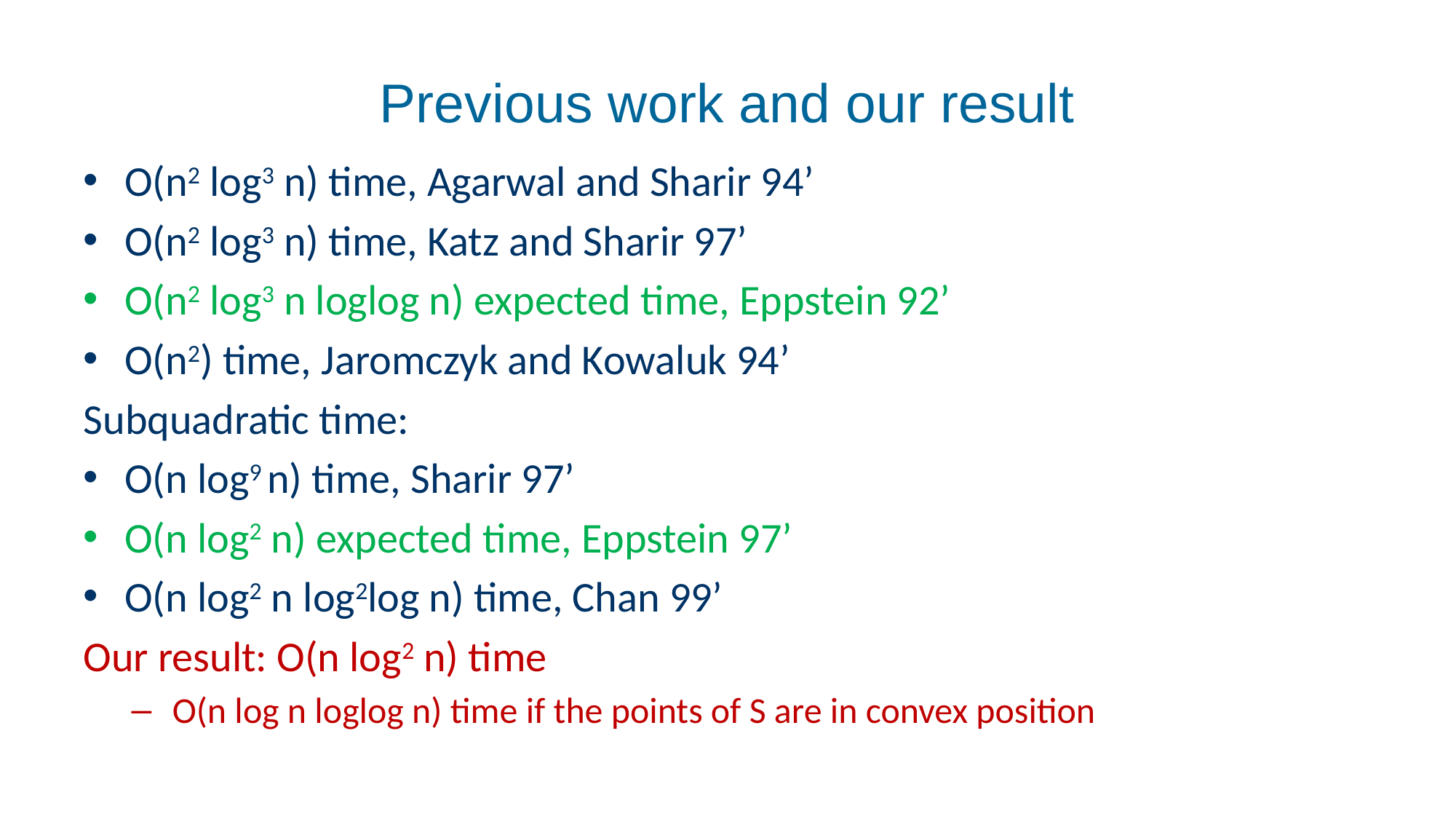

# Previous work and our result
O(n2 log3 n) time, Agarwal and Sharir 94’
O(n2 log3 n) time, Katz and Sharir 97’
O(n2 log3 n loglog n) expected time, Eppstein 92’
O(n2) time, Jaromczyk and Kowaluk 94’
Subquadratic time:
O(n log9 n) time, Sharir 97’
O(n log2 n) expected time, Eppstein 97’
O(n log2 n log2log n) time, Chan 99’
Our result: O(n log2 n) time
O(n log n loglog n) time if the points of S are in convex position